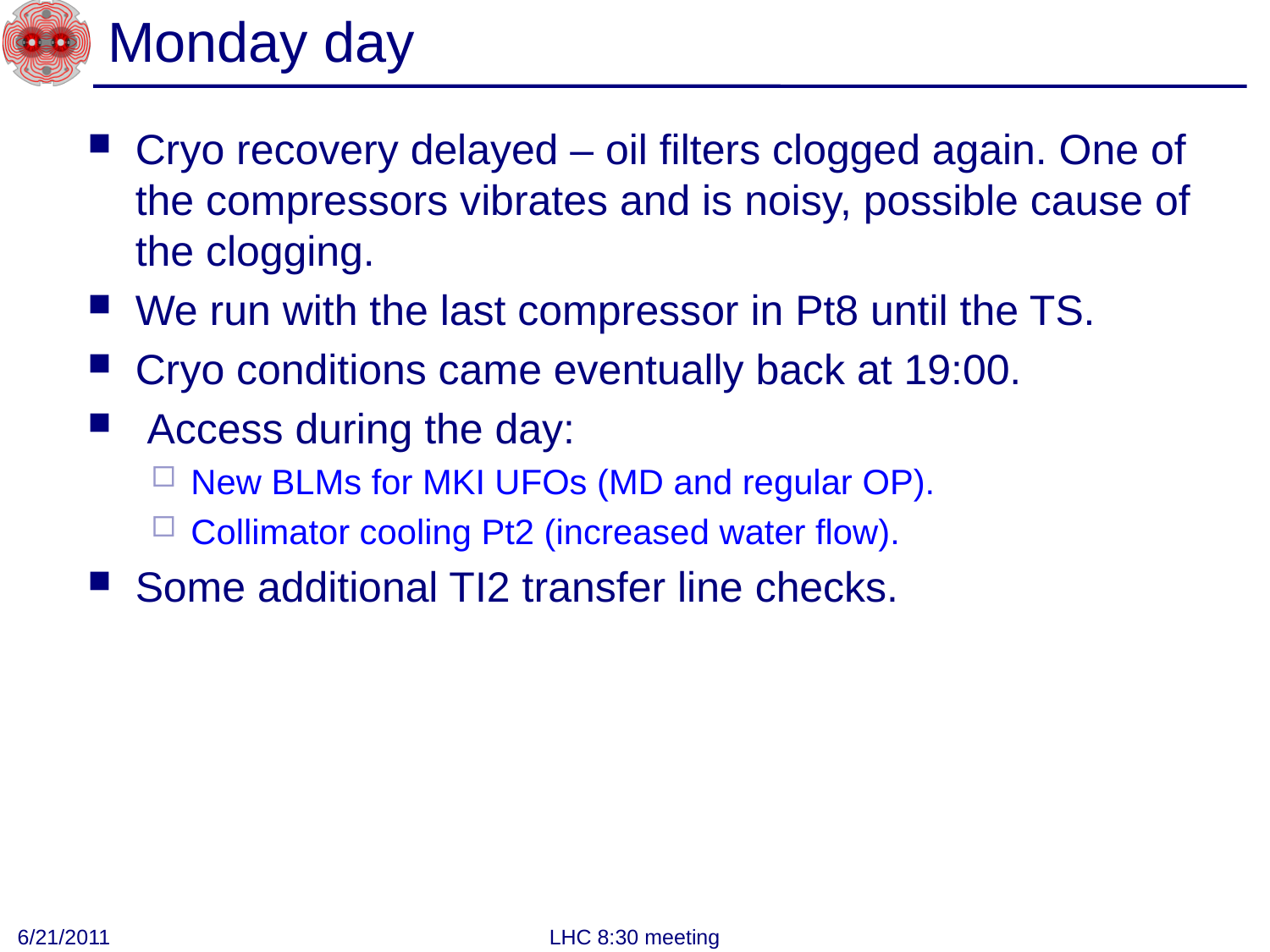

# Monday day
Cryo recovery delayed – oil filters clogged again. One of the compressors vibrates and is noisy, possible cause of the clogging.
We run with the last compressor in Pt8 until the TS.
Cryo conditions came eventually back at 19:00.
 Access during the day:
New BLMs for MKI UFOs (MD and regular OP).
Collimator cooling Pt2 (increased water flow).
Some additional TI2 transfer line checks.
6/21/2011
LHC 8:30 meeting